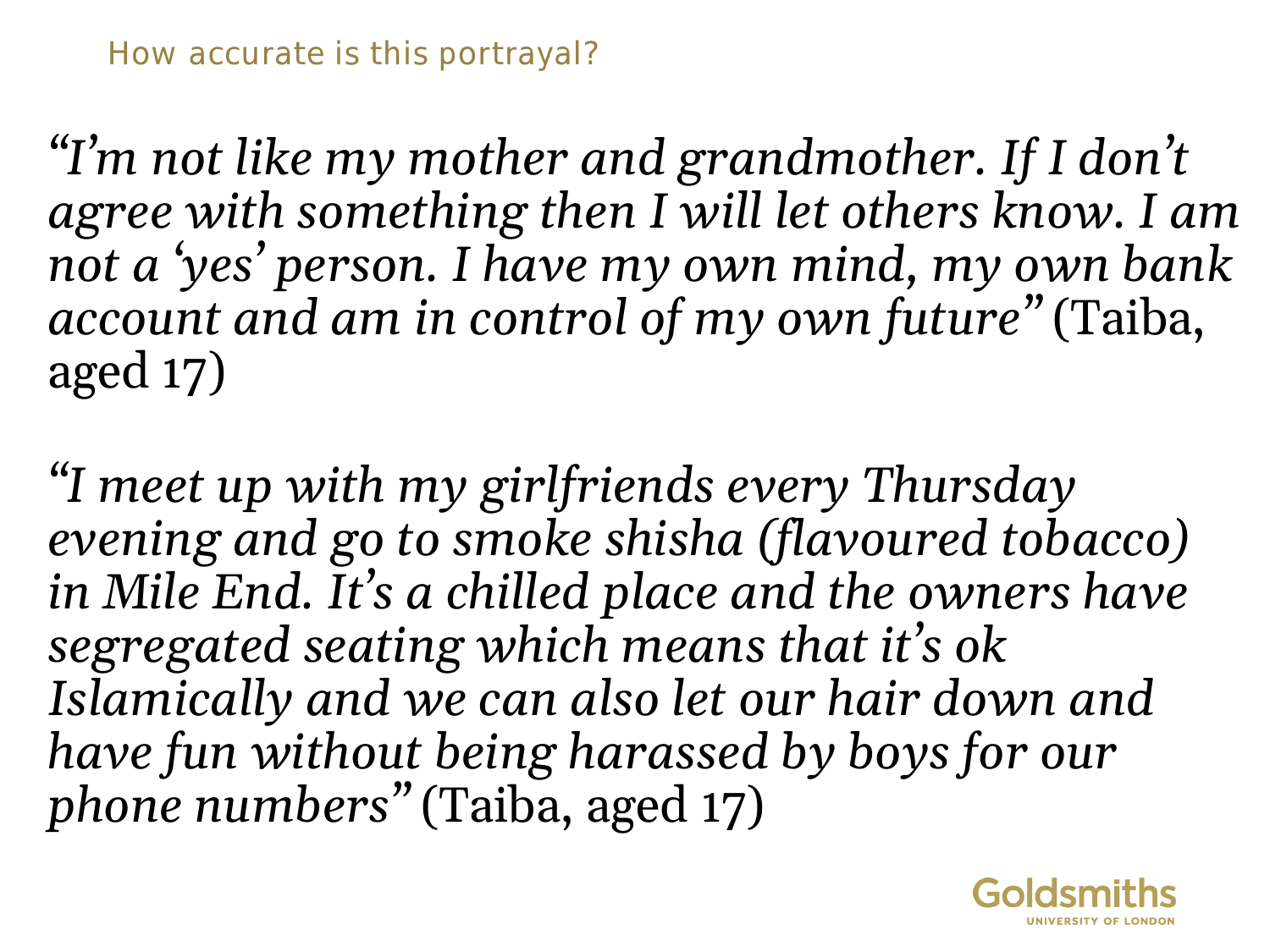

# How accurate is this portrayal?
“I’m not like my mother and grandmother. If I don’t agree with something then I will let others know. I am not a ‘yes’ person. I have my own mind, my own bank account and am in control of my own future” (Taiba, aged 17)

“I meet up with my girlfriends every Thursday evening and go to smoke shisha (flavoured tobacco) in Mile End. It’s a chilled place and the owners have segregated seating which means that it’s ok Islamically and we can also let our hair down and have fun without being harassed by boys for our phone numbers” (Taiba, aged 17)